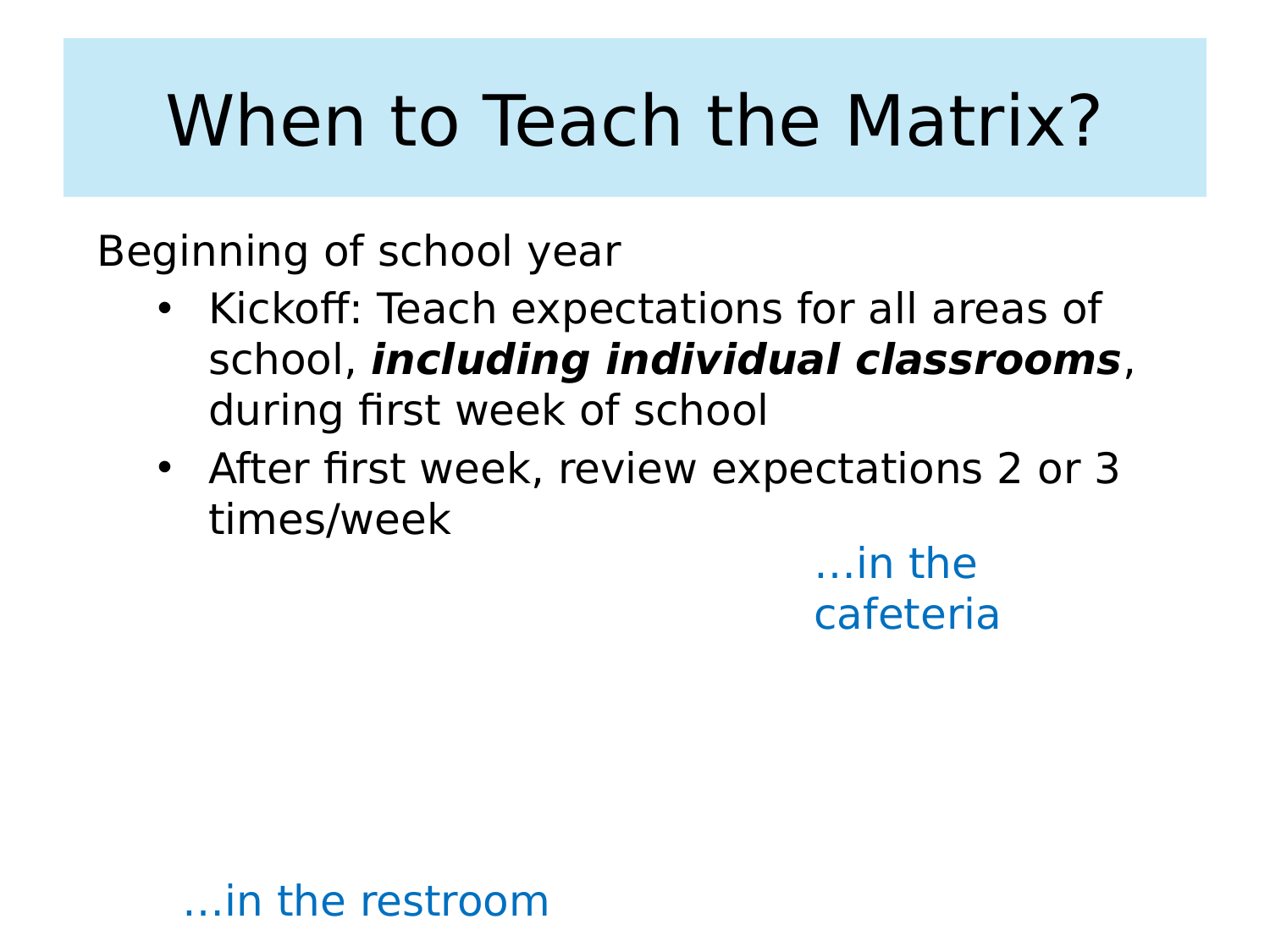

# When to Teach the Matrix?
Beginning of school year
Kickoff: Teach expectations for all areas of school, including individual classrooms, during first week of school
After first week, review expectations 2 or 3 times/week
…in the cafeteria
…in the restroom